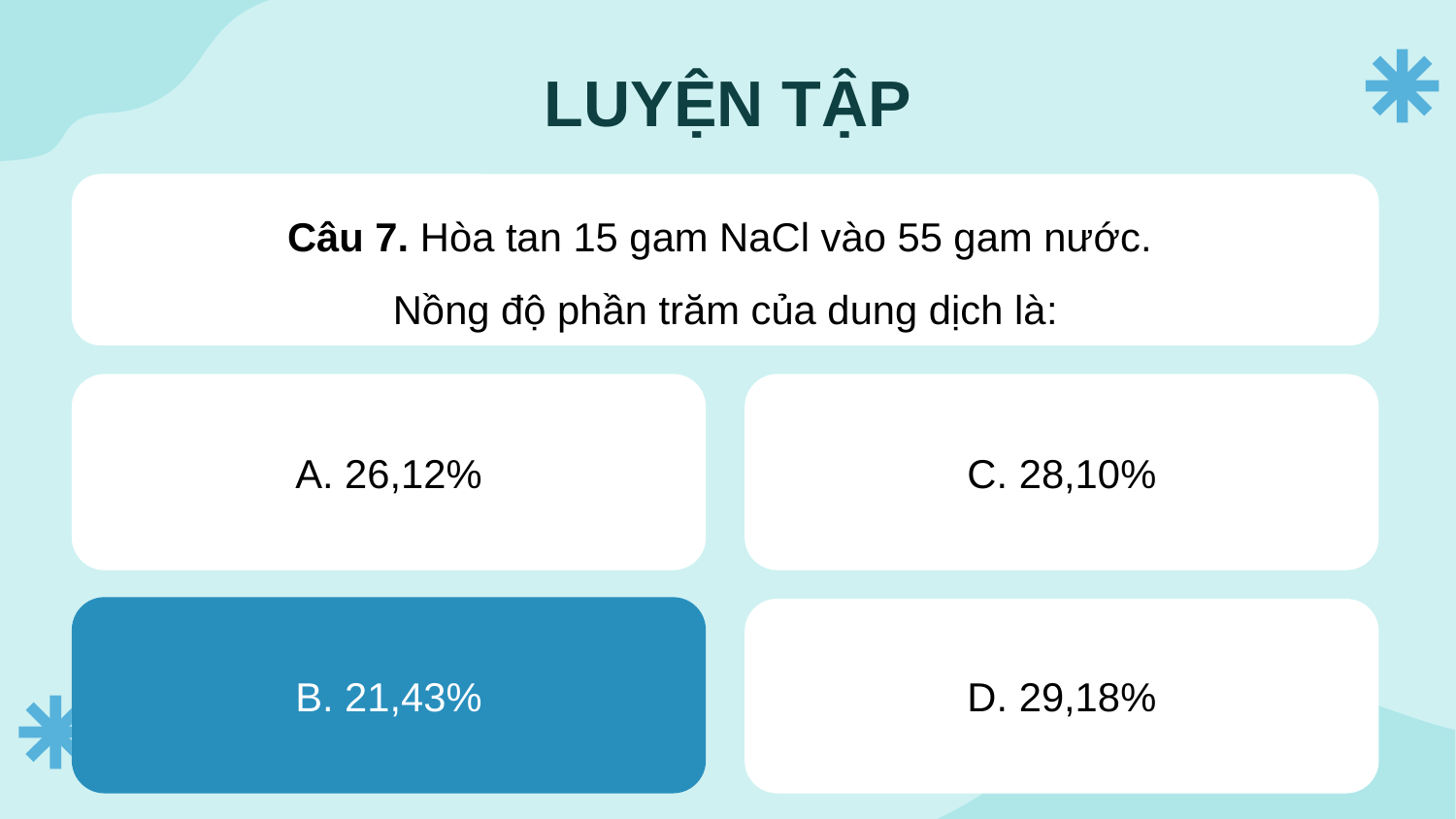

# LUYỆN TẬP
Câu 7. Hòa tan 15 gam NaCl vào 55 gam nước.
Nồng độ phần trăm của dung dịch là:
A. 26,12%
C. 28,10%
B. 21,43%
B. 21,43%
D. 29,18%